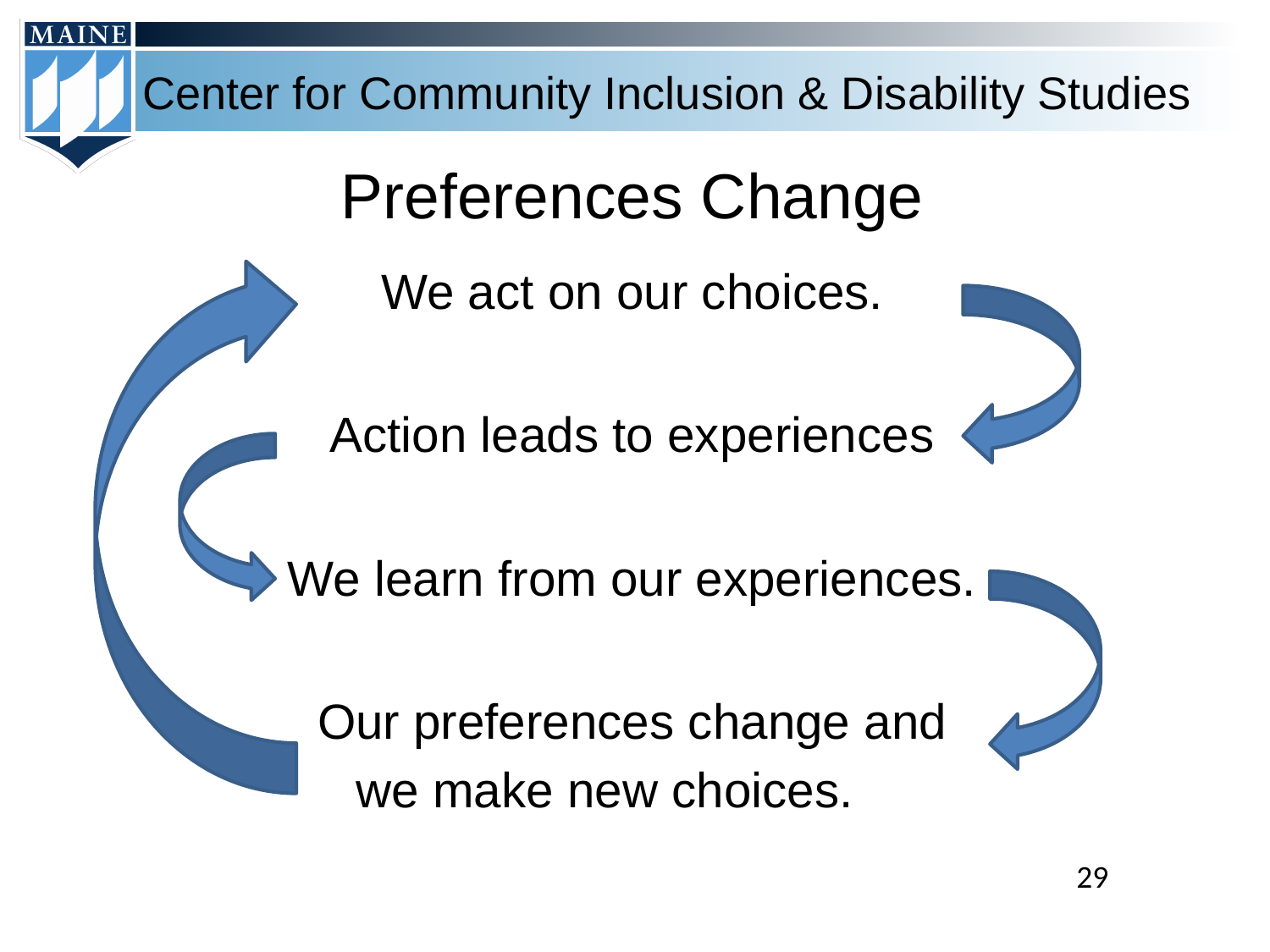

# Preferences Change
We act on our choices.
Action leads to experiences
We learn from our experiences.
Our preferences change and
   we make new choices.